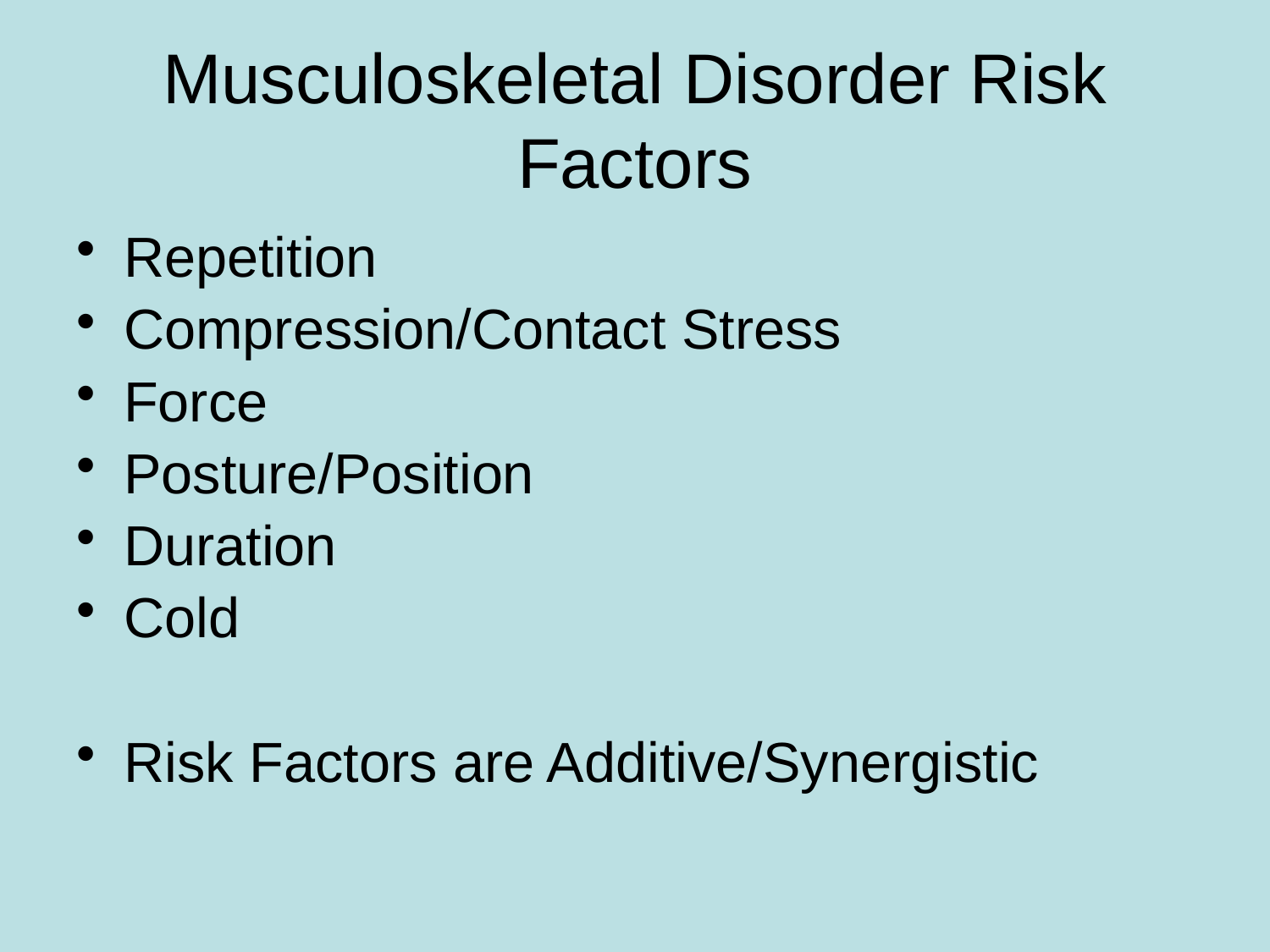

# Musculoskeletal Disorder Risk Factors
Repetition
Compression/Contact Stress
Force
Posture/Position
Duration
Cold

Risk Factors are Additive/Synergistic